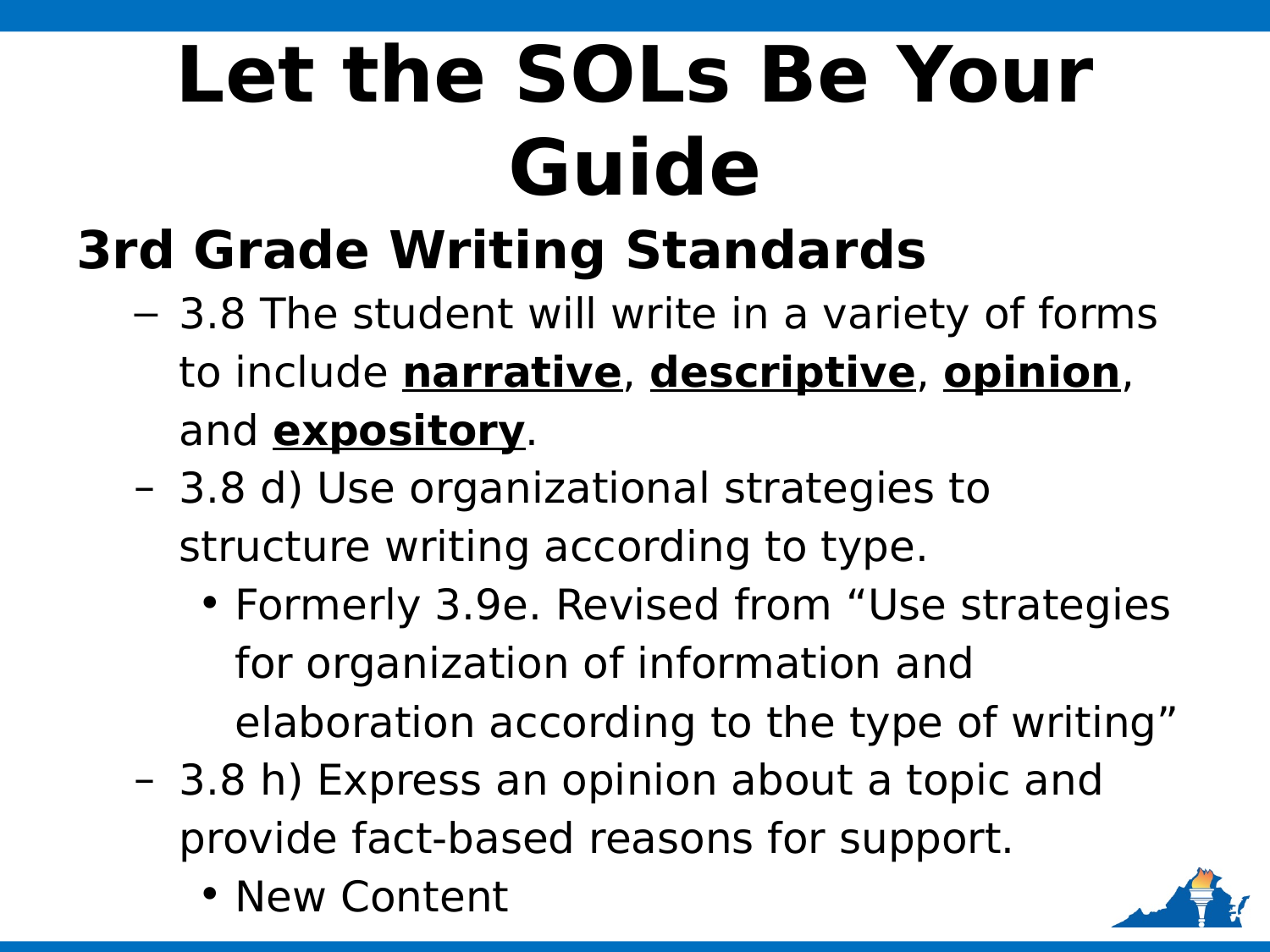

# Let the SOLs Be Your Guide
3rd Grade Writing Standards
3.8 The student will write in a variety of forms to include narrative, descriptive, opinion, and expository.
3.8 d) Use organizational strategies to structure writing according to type.
Formerly 3.9e. Revised from “Use strategies for organization of information and elaboration according to the type of writing”
3.8 h) Express an opinion about a topic and provide fact-based reasons for support.
New Content